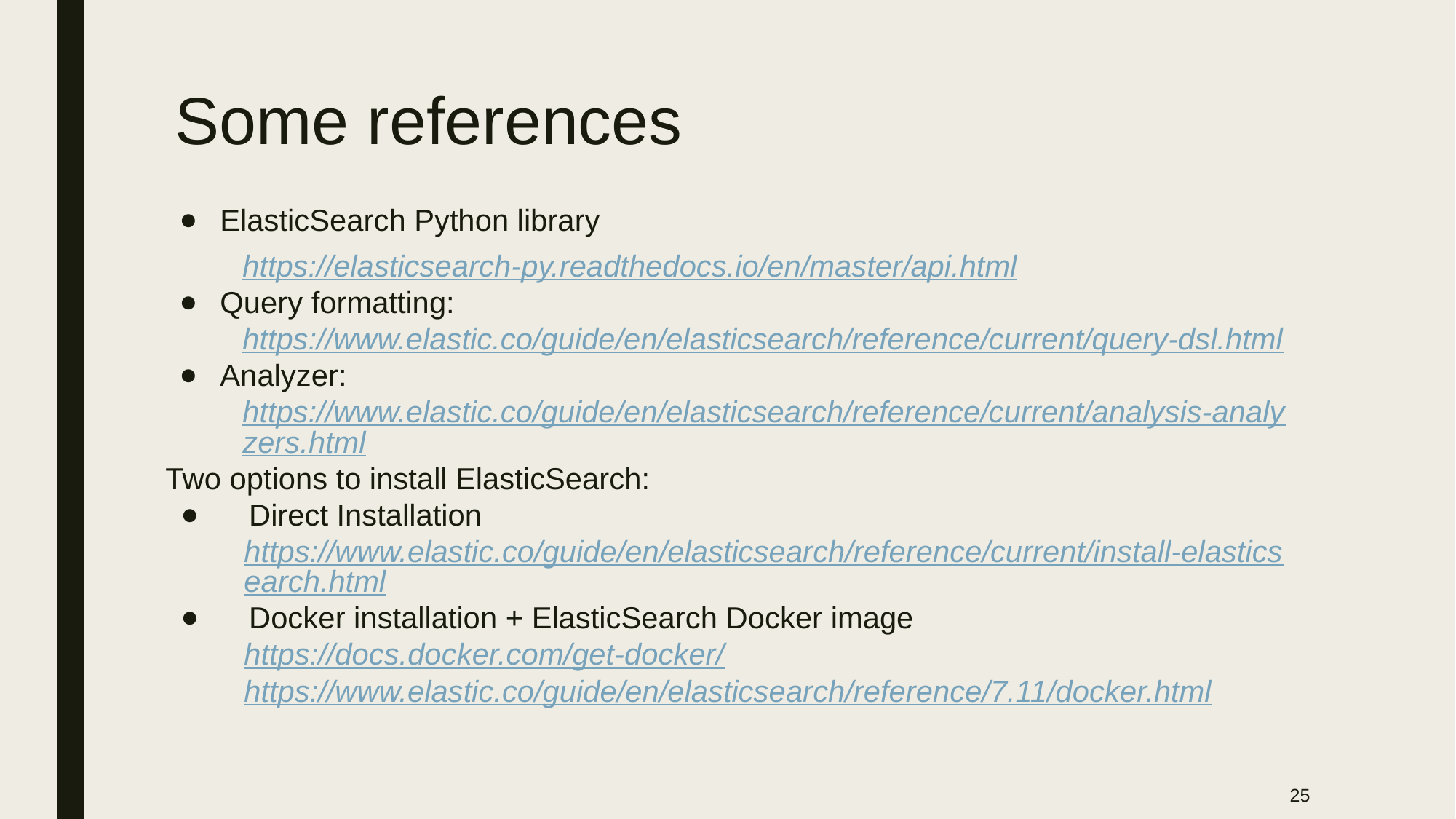

# Some references
ElasticSearch Python library
https://elasticsearch-py.readthedocs.io/en/master/api.html
Query formatting:
https://www.elastic.co/guide/en/elasticsearch/reference/current/query-dsl.html
Analyzer:
https://www.elastic.co/guide/en/elasticsearch/reference/current/analysis-analyzers.html
Two options to install ElasticSearch:
Direct Installation
https://www.elastic.co/guide/en/elasticsearch/reference/current/install-elasticsearch.html
Docker installation + ElasticSearch Docker image
https://docs.docker.com/get-docker/
https://www.elastic.co/guide/en/elasticsearch/reference/7.11/docker.html

25